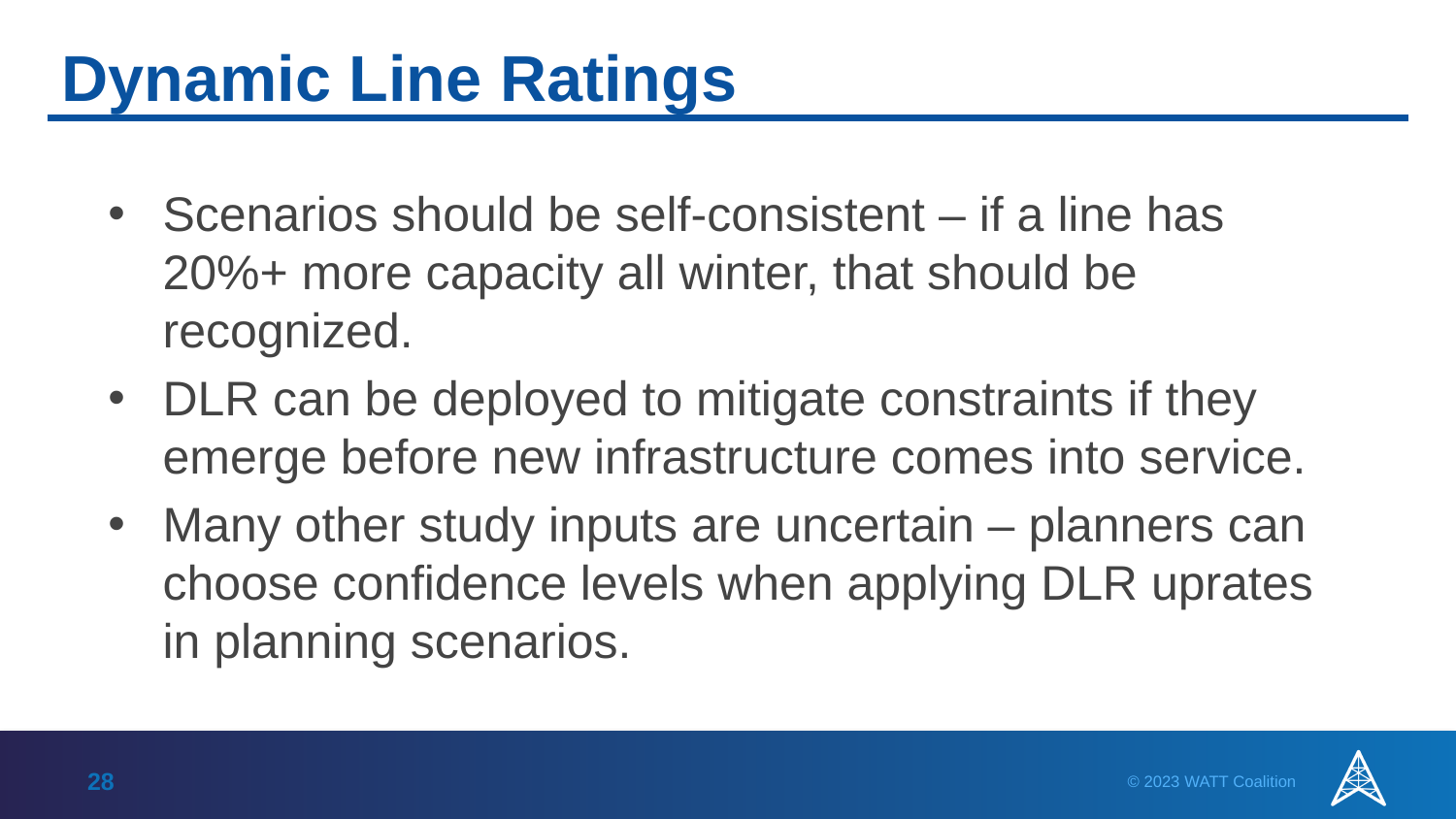

# Dynamic Line Ratings
Scenarios should be self-consistent – if a line has 20%+ more capacity all winter, that should be recognized.
DLR can be deployed to mitigate constraints if they emerge before new infrastructure comes into service.
Many other study inputs are uncertain – planners can choose confidence levels when applying DLR uprates in planning scenarios.
28
© 2023 WATT Coalition